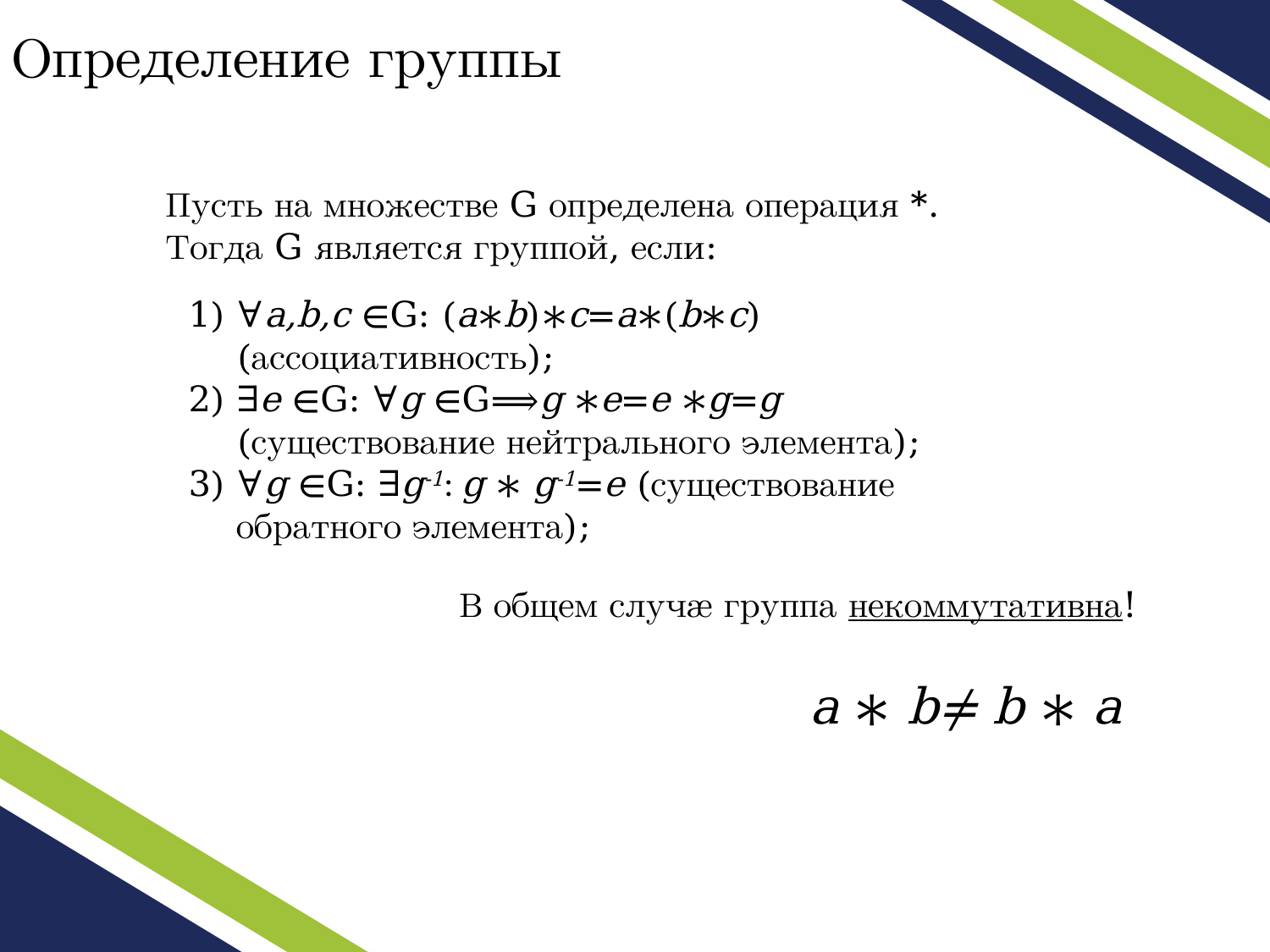

Определение группы
Пусть на множестве G определена операция *. Тогда G является группой, если:
∀a,b,c ∈G: (a∗b)∗c=a∗(b∗c) (ассоциативность);
∃e ∈G: ∀g ∈G⟹g ∗e=e ∗g=g (существование нейтрального элемента);
∀g ∈G: ∃g-1: g ∗ g-1=e (существование обратного элемента);
В общем случае группа некоммутативна!
a ∗ b≠ b ∗ a
3